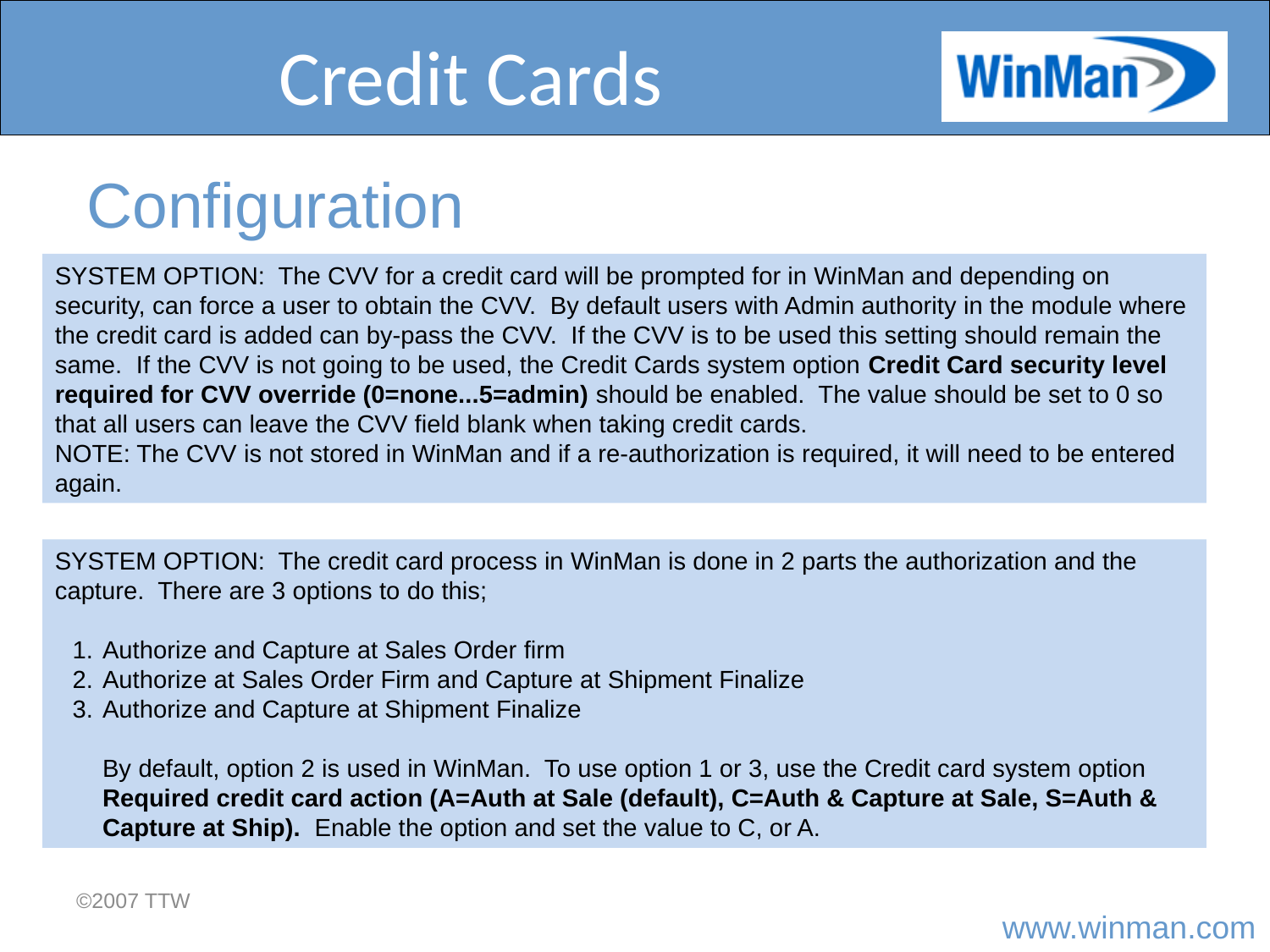

# Credit Cards
Configuration
SYSTEM OPTION:  The CVV for a credit card will be prompted for in WinMan and depending on security, can force a user to obtain the CVV.  By default users with Admin authority in the module where the credit card is added can by-pass the CVV.  If the CVV is to be used this setting should remain the same.  If the CVV is not going to be used, the Credit Cards system option Credit Card security level required for CVV override (0=none...5=admin) should be enabled.  The value should be set to 0 so that all users can leave the CVV field blank when taking credit cards.
NOTE: The CVV is not stored in WinMan and if a re-authorization is required, it will need to be entered again.
SYSTEM OPTION:  The credit card process in WinMan is done in 2 parts the authorization and the capture.  There are 3 options to do this;

Authorize and Capture at Sales Order firm
Authorize at Sales Order Firm and Capture at Shipment Finalize
Authorize and Capture at Shipment Finalize

By default, option 2 is used in WinMan.  To use option 1 or 3, use the Credit card system option
Required credit card action (A=Auth at Sale (default), C=Auth & Capture at Sale, S=Auth & Capture at Ship).  Enable the option and set the value to C, or A.
©2007 TTW